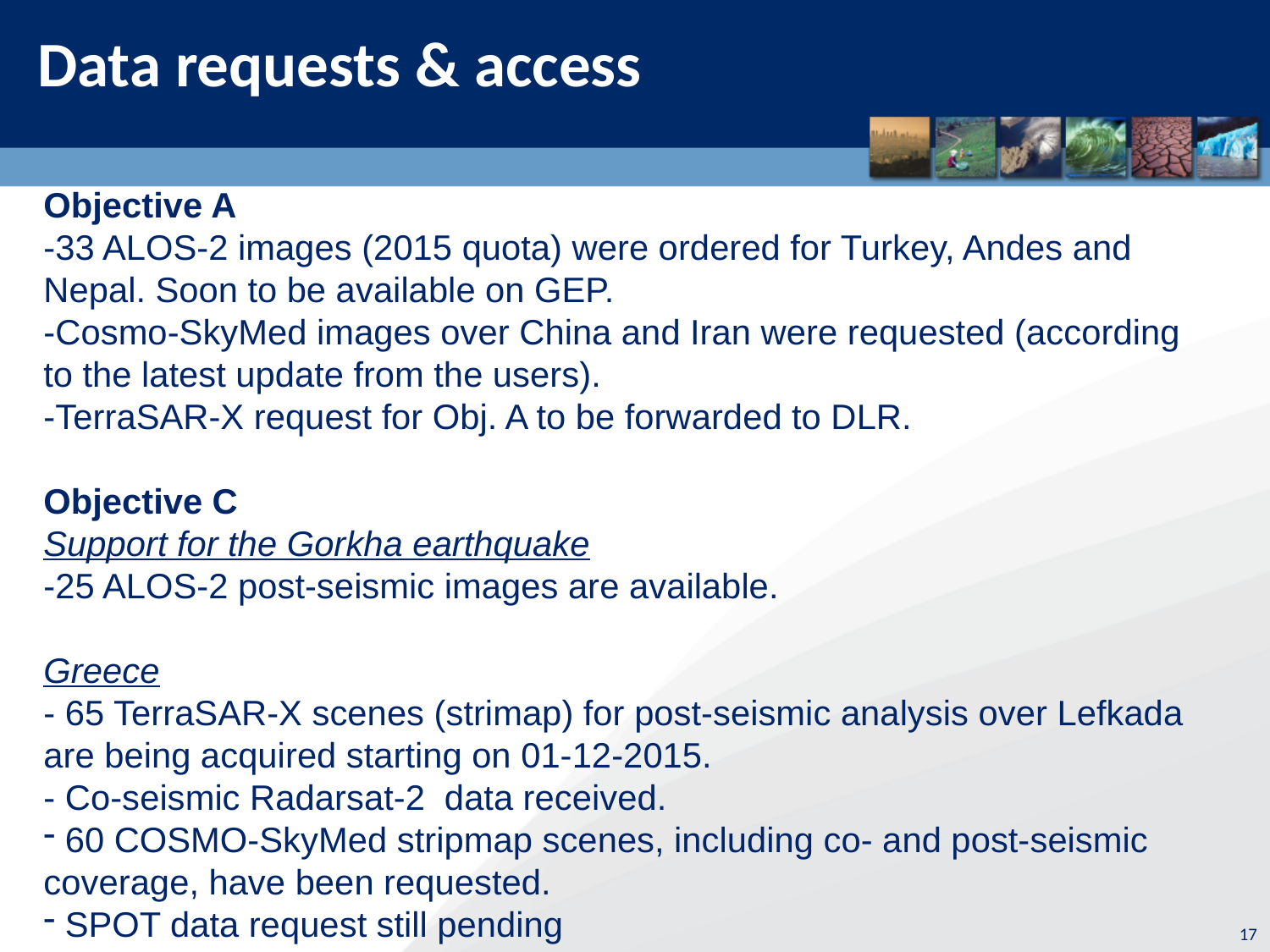

# Data requests & access
Objective A
-33 ALOS-2 images (2015 quota) were ordered for Turkey, Andes and Nepal. Soon to be available on GEP.
-Cosmo-SkyMed images over China and Iran were requested (according to the latest update from the users).
-TerraSAR-X request for Obj. A to be forwarded to DLR.

Objective C
Support for the Gorkha earthquake
-25 ALOS-2 post-seismic images are available.

Greece
- 65 TerraSAR-X scenes (strimap) for post-seismic analysis over Lefkada are being acquired starting on 01-12-2015.
- Co-seismic Radarsat-2  data received.
 60 COSMO-SkyMed stripmap scenes, including co- and post-seismic coverage, have been requested.
 SPOT data request still pending

17